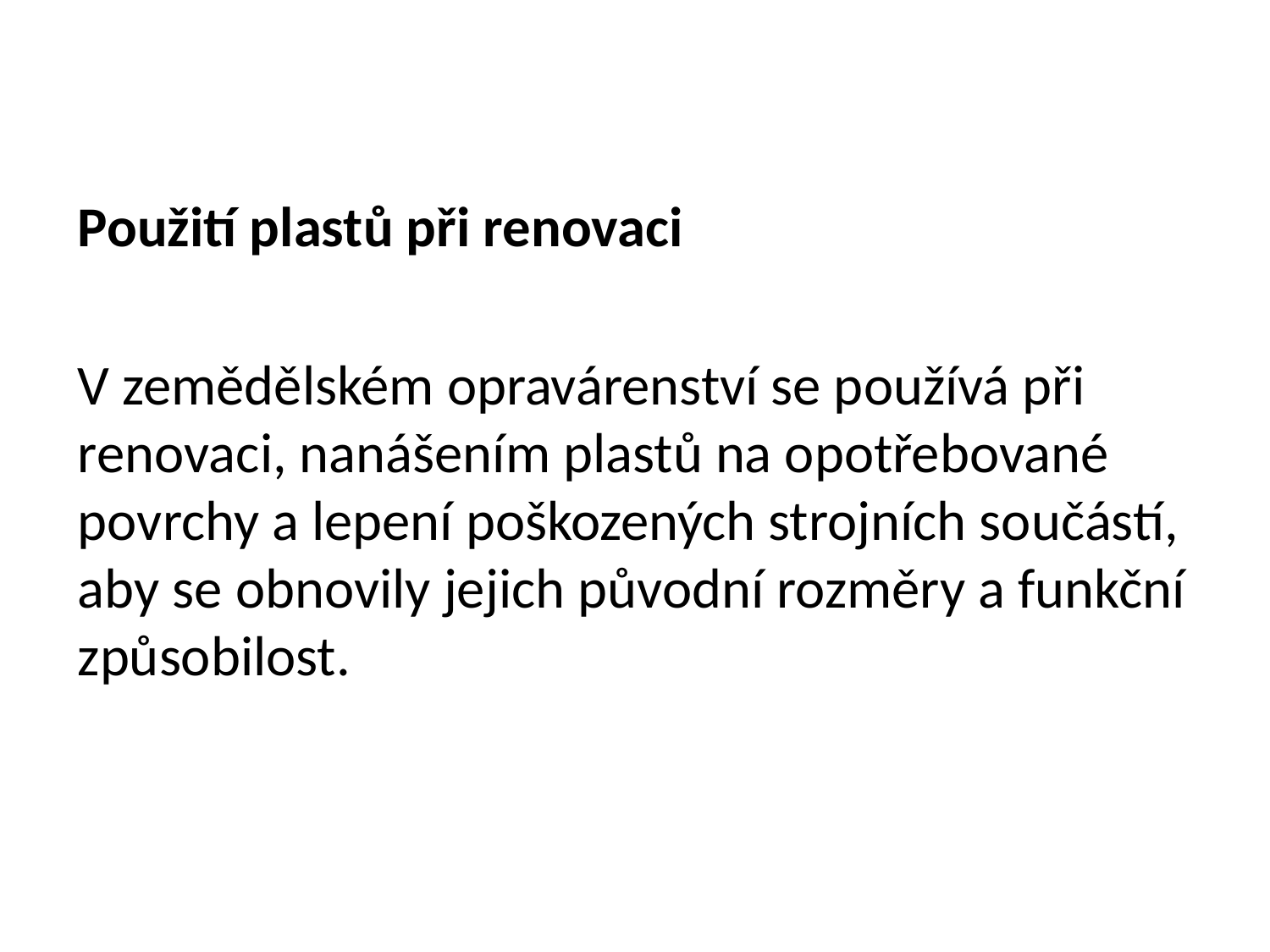

Použití plastů při renovaci

V zemědělském opravárenství se používá při renovaci, nanášením plastů na opotřebované povrchy a lepení poškozených strojních součástí, aby se obnovily jejich původní rozměry a funkční způsobilost.